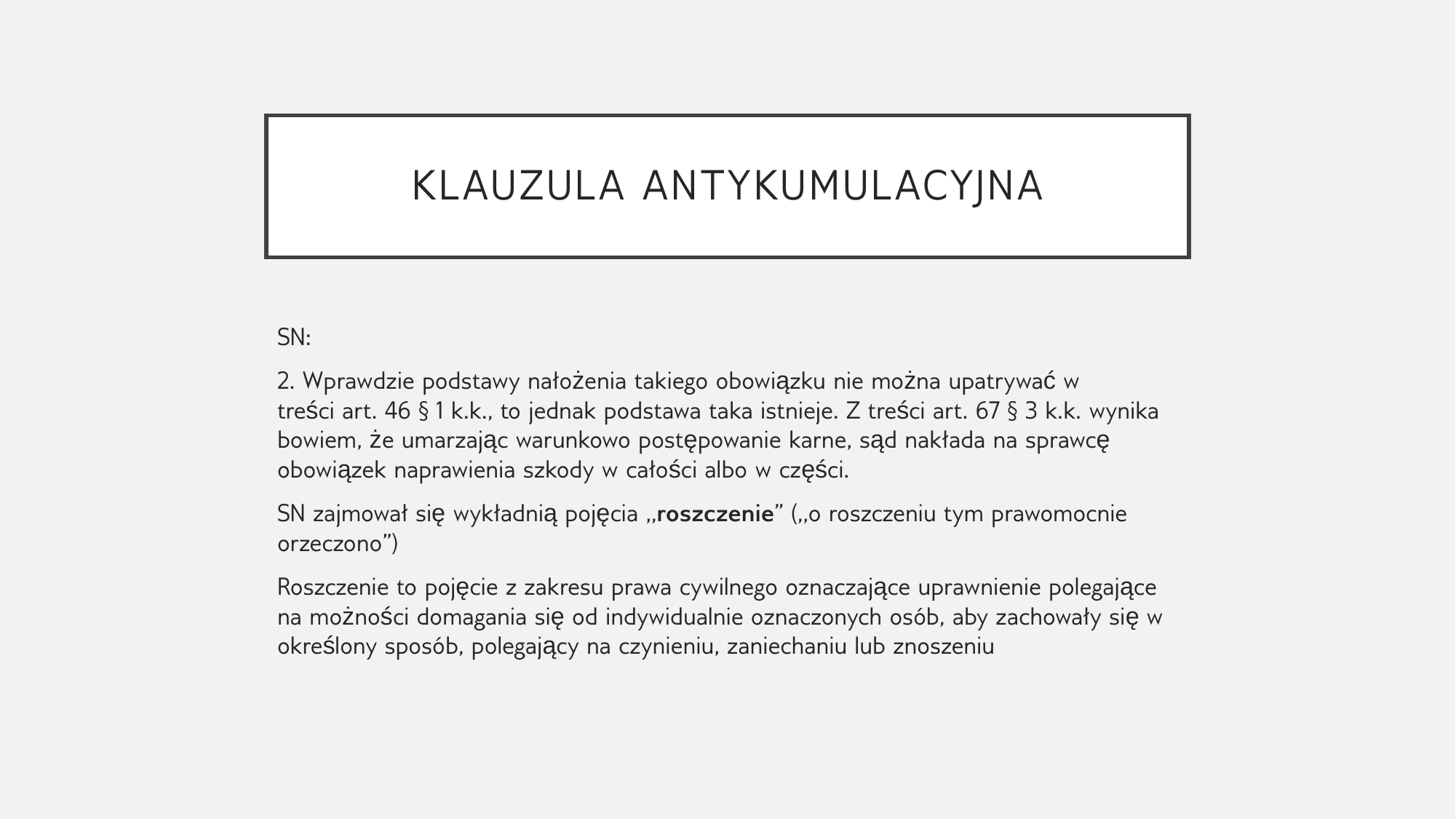

# Klauzula antykumulacyjna
SN:
2. Wprawdzie podstawy nałożenia takiego obowiązku nie można upatrywać w treści art. 46 § 1 k.k., to jednak podstawa taka istnieje. Z treści art. 67 § 3 k.k. wynika bowiem, że umarzając warunkowo postępowanie karne, sąd nakłada na sprawcę obowiązek naprawienia szkody w całości albo w części.
SN zajmował się wykładnią pojęcia ,,roszczenie” (,,o roszczeniu tym prawomocnie orzeczono”)
Roszczenie to pojęcie z zakresu prawa cywilnego oznaczające uprawnienie polegające na możności domagania się od indywidualnie oznaczonych osób, aby zachowały się w określony sposób, polegający na czynieniu, zaniechaniu lub znoszeniu